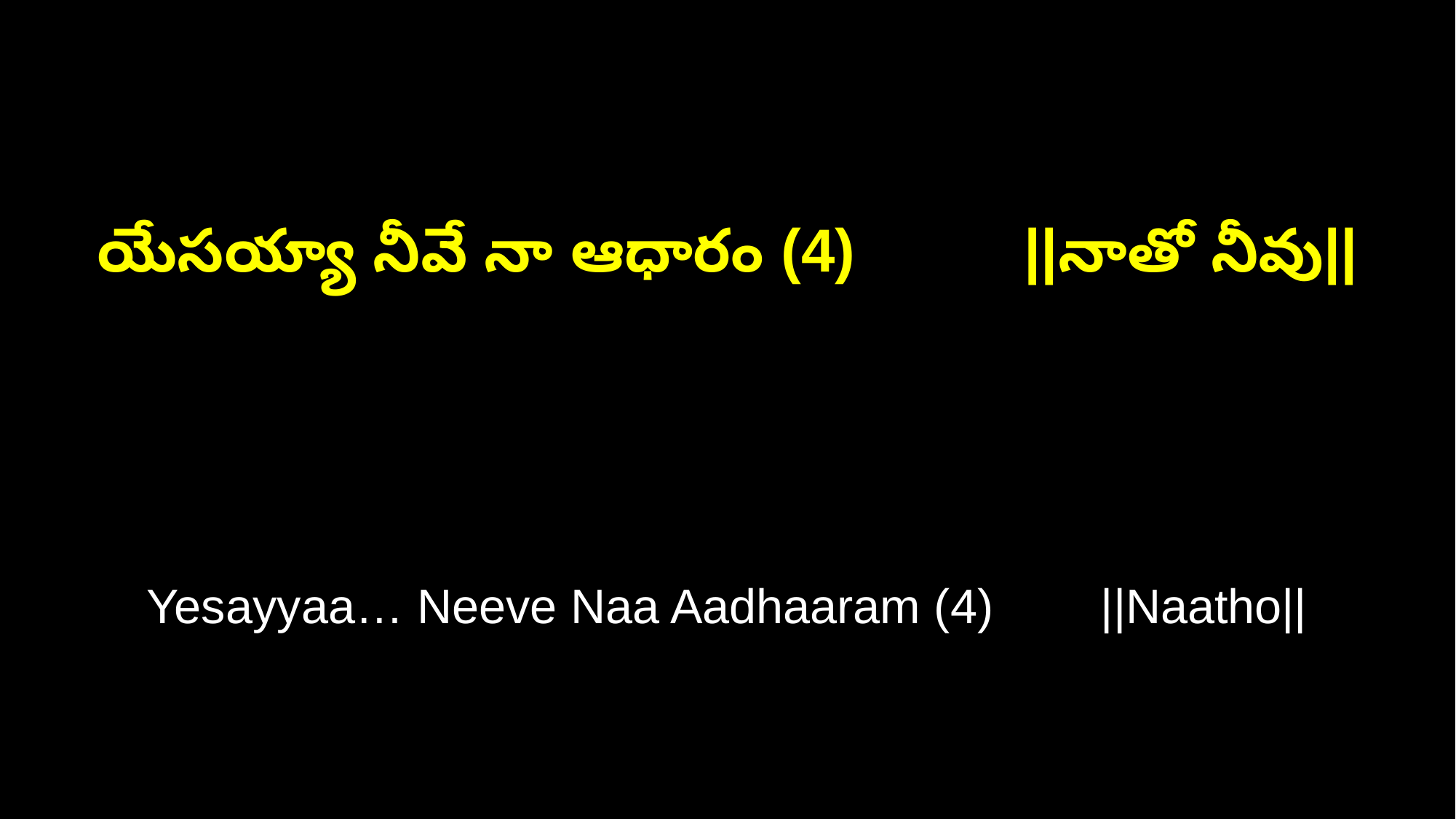

యేసయ్యా నీవే నా ఆధారం (4)          ||నాతో నీవు||
Yesayyaa… Neeve Naa Aadhaaram (4)        ||Naatho||